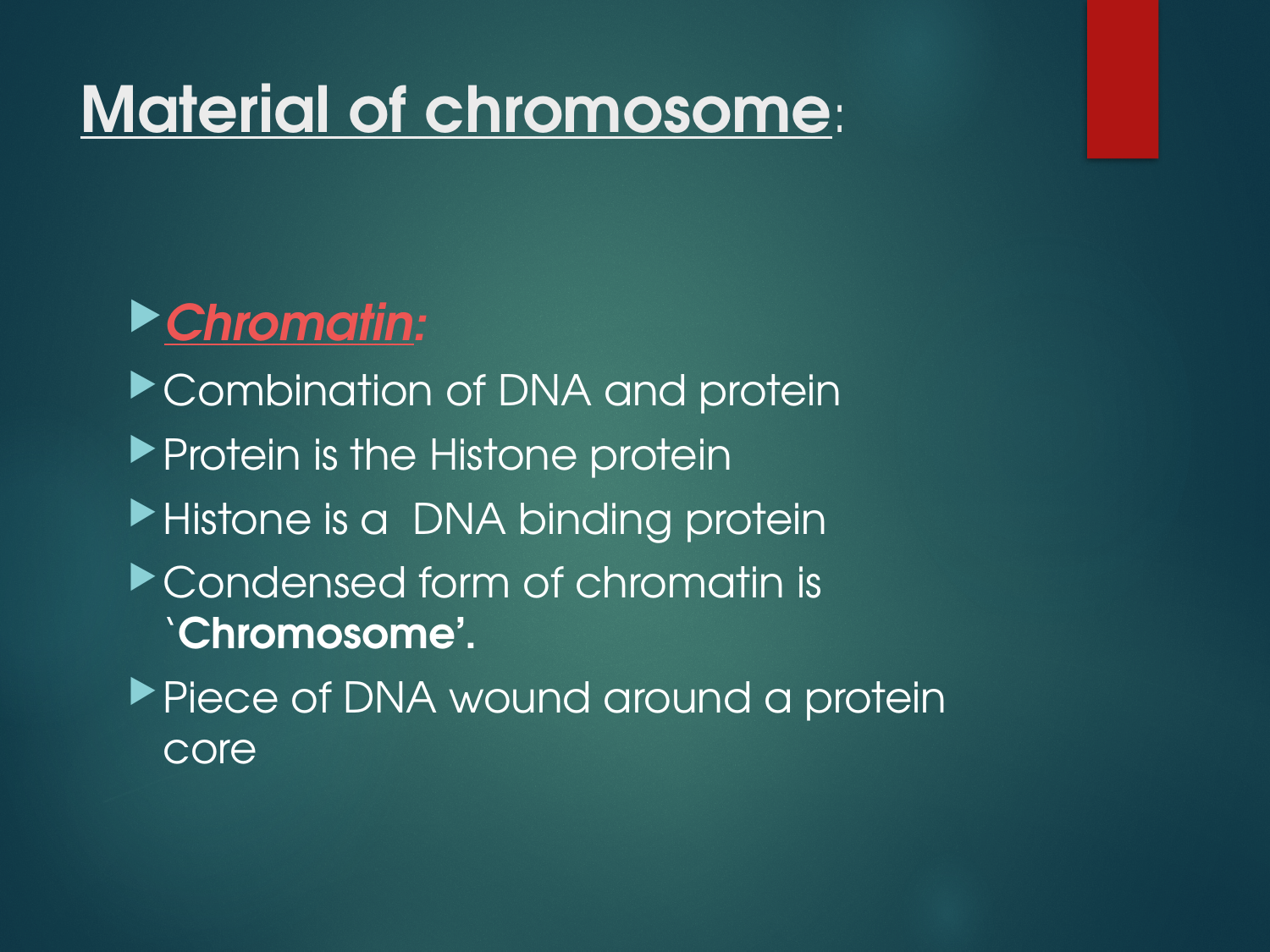

# Material of chromosome:
Chromatin:
Combination of DNA and protein
Protein is the Histone protein
Histone is a  DNA binding protein
Condensed form of chromatin is ‘Chromosome’.
Piece of DNA wound around a protein core